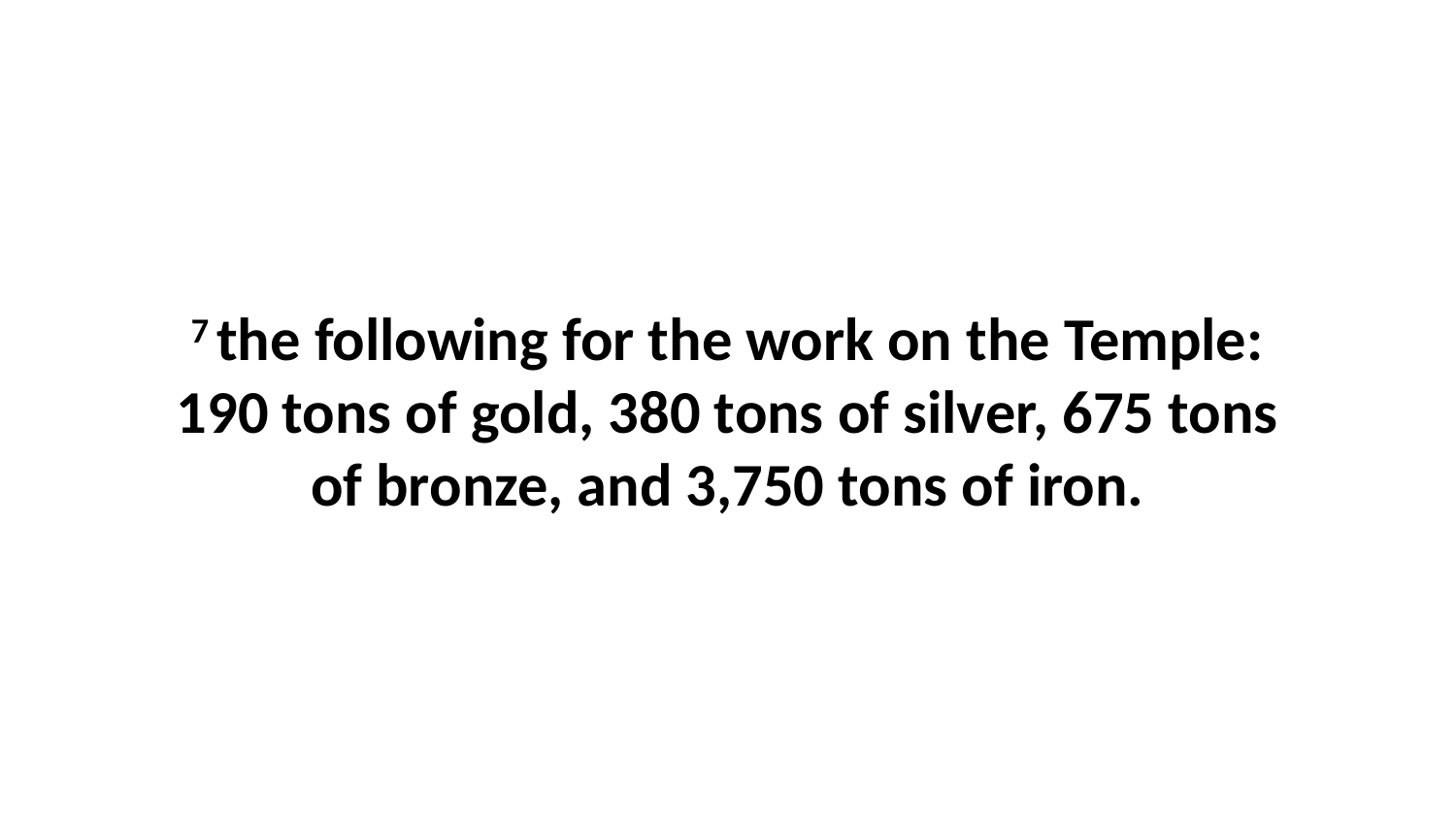

7 the following for the work on the Temple: 190 tons of gold, 380 tons of silver, 675 tons of bronze, and 3,750 tons of iron.